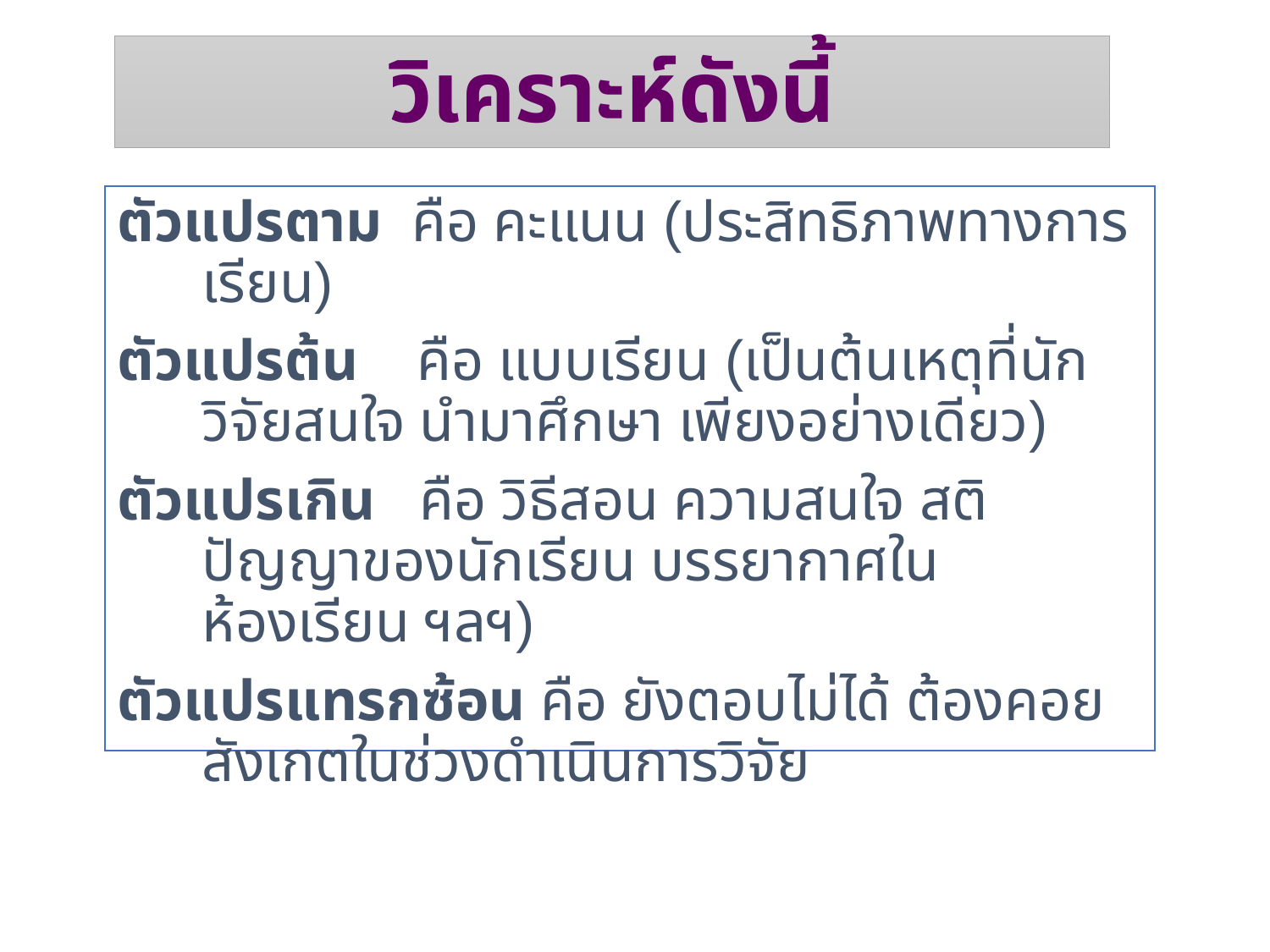

# วิเคราะห์ดังนี้
ตัวแปรตาม  คือ คะแนน (ประสิทธิภาพทางการเรียน)
ตัวแปรต้น    คือ แบบเรียน (เป็นต้นเหตุที่นักวิจัยสนใจ นำมาศึกษา เพียงอย่างเดียว)
ตัวแปรเกิน   คือ วิธีสอน ความสนใจ สติปัญญาของนักเรียน บรรยากาศในห้องเรียน ฯลฯ)
ตัวแปรแทรกซ้อน คือ ยังตอบไม่ได้ ต้องคอยสังเกตในช่วงดำเนินการวิจัย